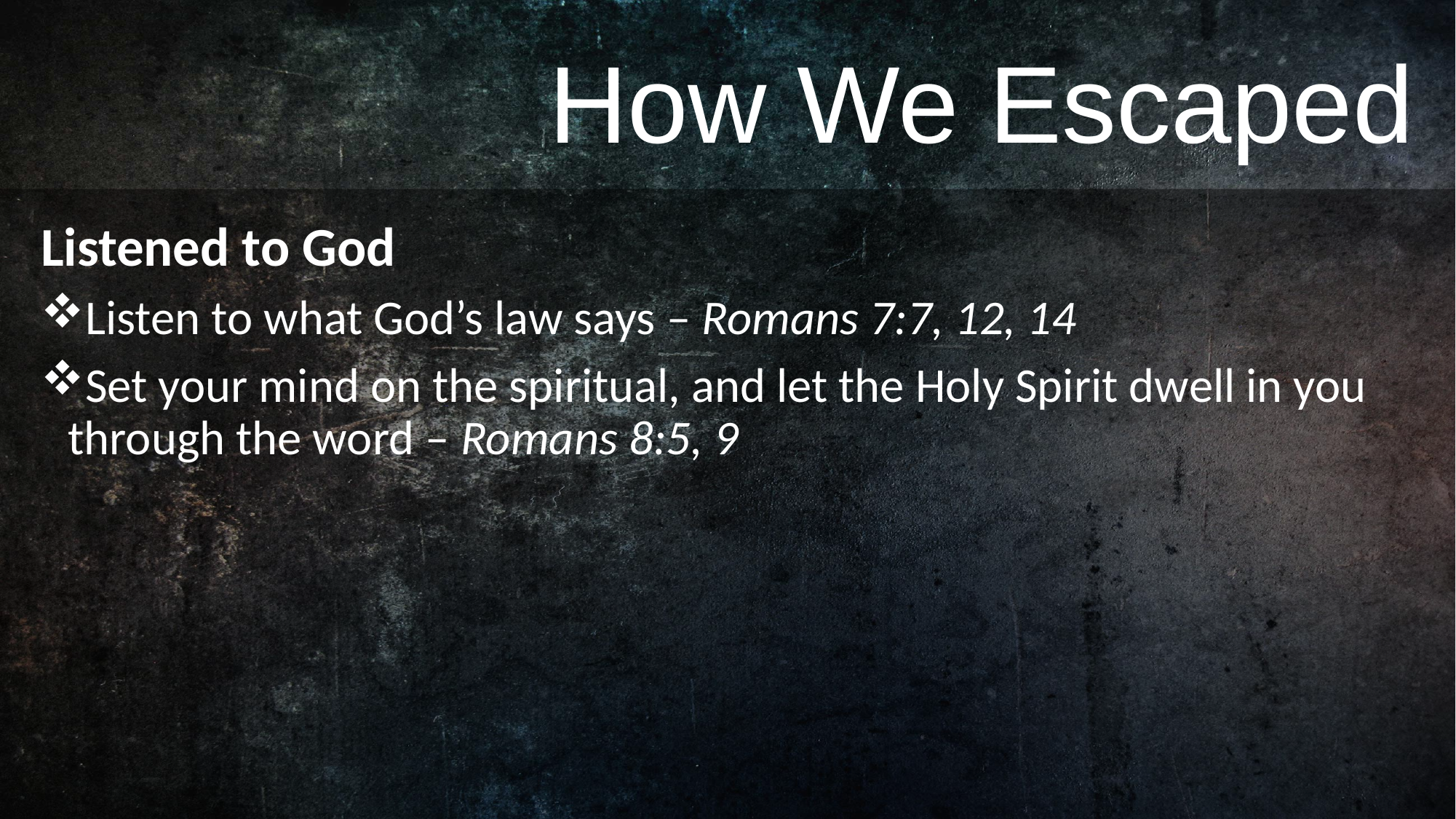

# How We Escaped

Listened to God
Listen to what God’s law says – Romans 7:7, 12, 14
Set your mind on the spiritual, and let the Holy Spirit dwell in you through the word – Romans 8:5, 9